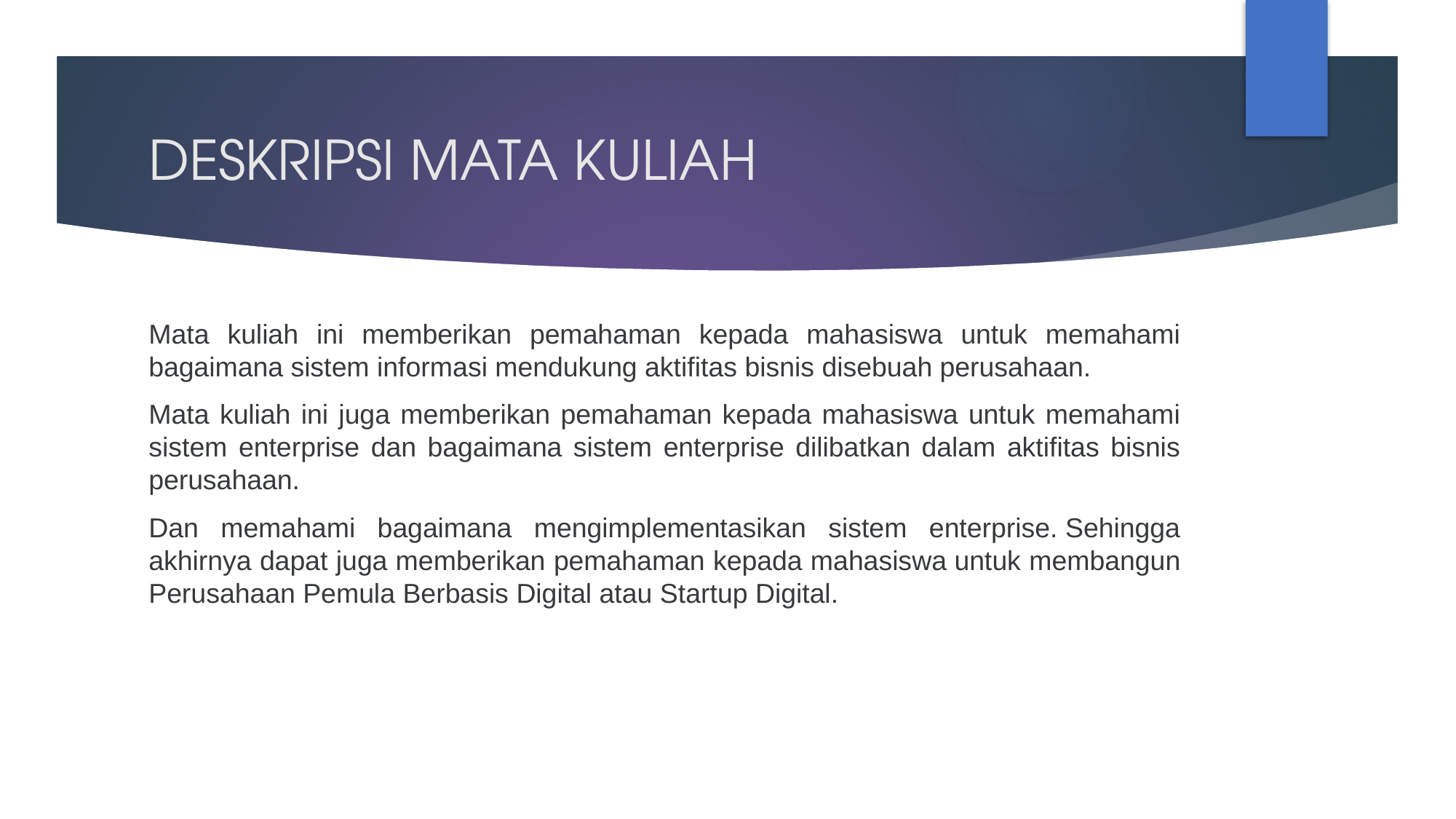

# DESKRIPSI MATA KULIAH
Mata kuliah ini memberikan pemahaman kepada mahasiswa untuk memahami bagaimana sistem informasi mendukung aktifitas bisnis disebuah perusahaan.
Mata kuliah ini juga memberikan pemahaman kepada mahasiswa untuk memahami sistem enterprise dan bagaimana sistem enterprise dilibatkan dalam aktifitas bisnis perusahaan.
Dan memahami bagaimana mengimplementasikan sistem enterprise. Sehingga akhirnya dapat juga memberikan pemahaman kepada mahasiswa untuk membangun Perusahaan Pemula Berbasis Digital atau Startup Digital.